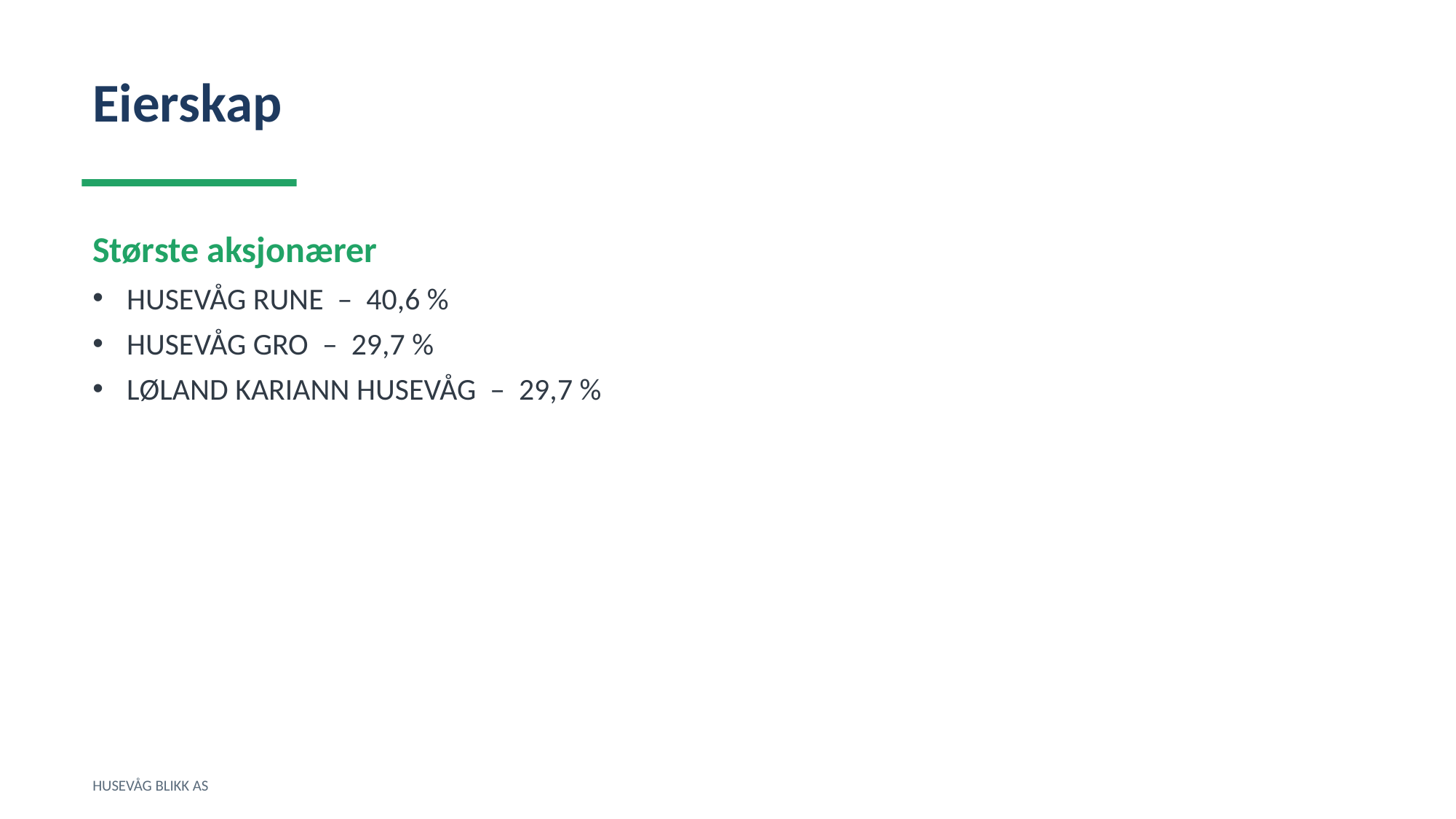

Eierskap

Største aksjonærer
HUSEVÅG RUNE  –  40,6 %
HUSEVÅG GRO  –  29,7 %
LØLAND KARIANN HUSEVÅG  –  29,7 %
HUSEVÅG BLIKK AS